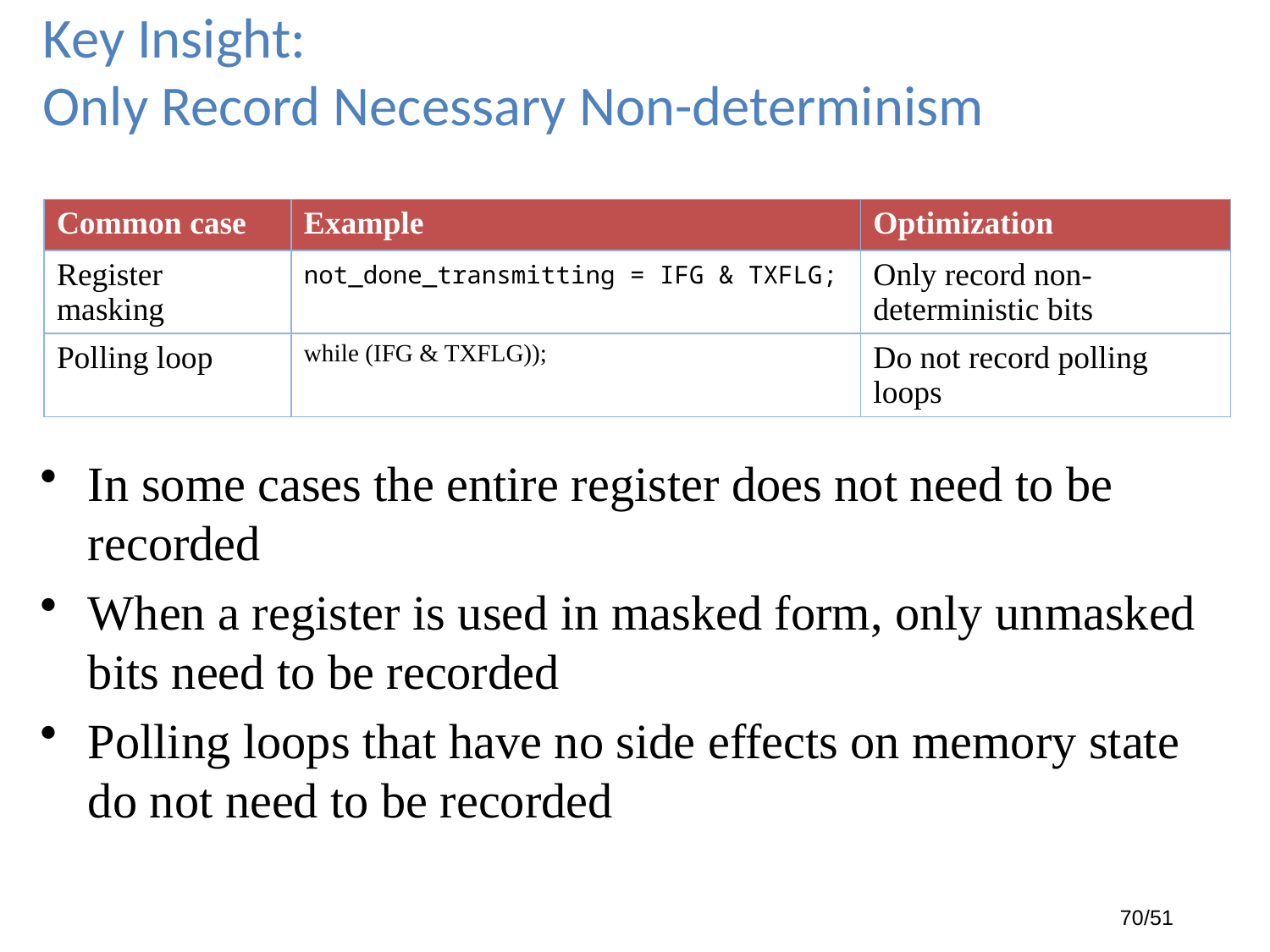

# Key Insight: Only Record Necessary Non-determinism
| Common case | Example | Optimization |
| --- | --- | --- |
| Register masking | not\_done\_transmitting = IFG & TXFLG; | Only record non-deterministic bits |
| Polling loop | while (IFG & TXFLG)); | Do not record polling loops |
In some cases the entire register does not need to be recorded
When a register is used in masked form, only unmasked bits need to be recorded
Polling loops that have no side effects on memory state do not need to be recorded